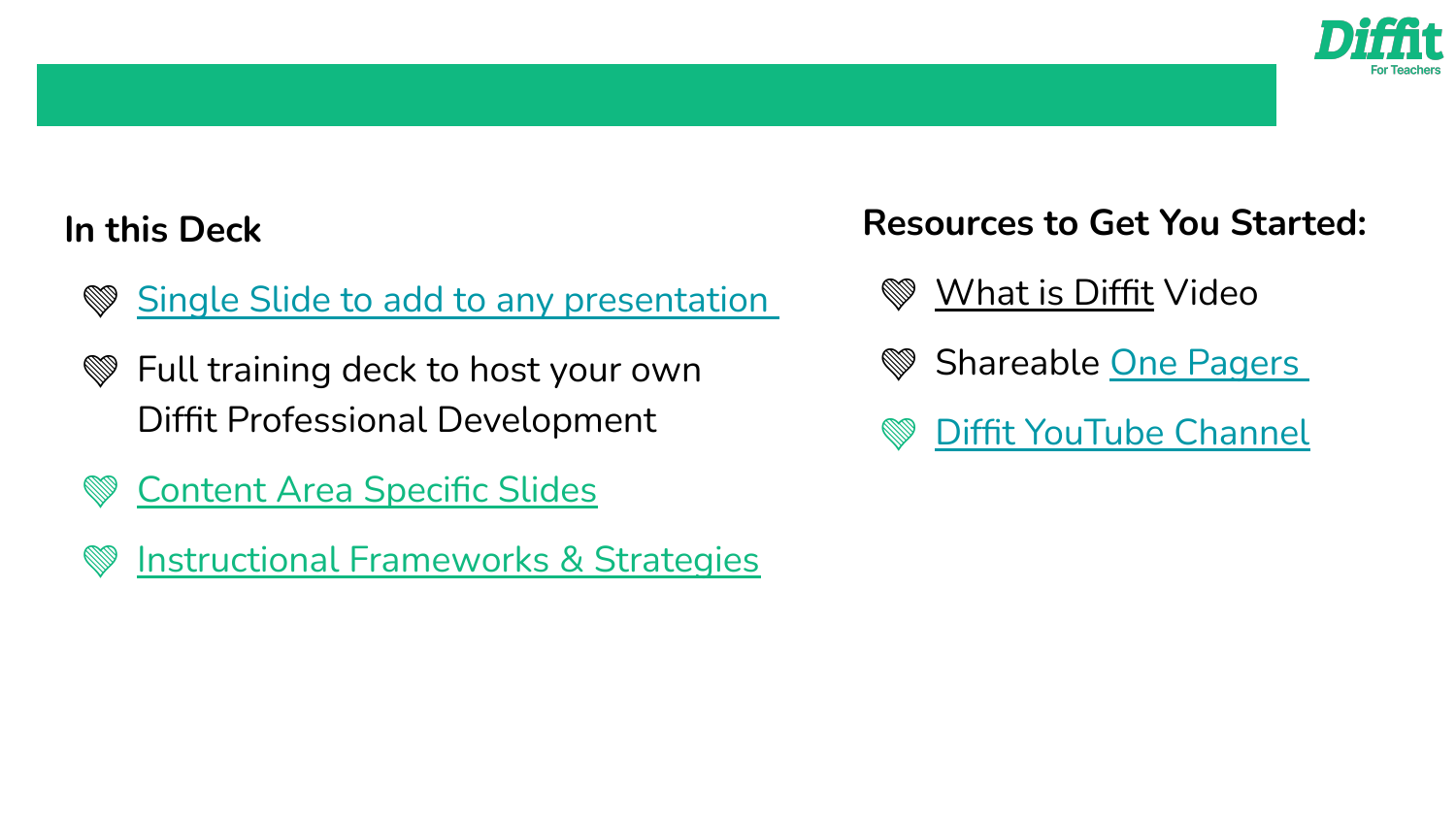

# Table of Contents & Resources to Get You Started
In this Deck
Single Slide to add to any presentation
Full training deck to host your own Diffit Professional Development
Content Area Specific Slides
Instructional Frameworks & Strategies
Resources to Get You Started:
What is Diffit Video
Shareable One Pagers
Diffit YouTube Channel